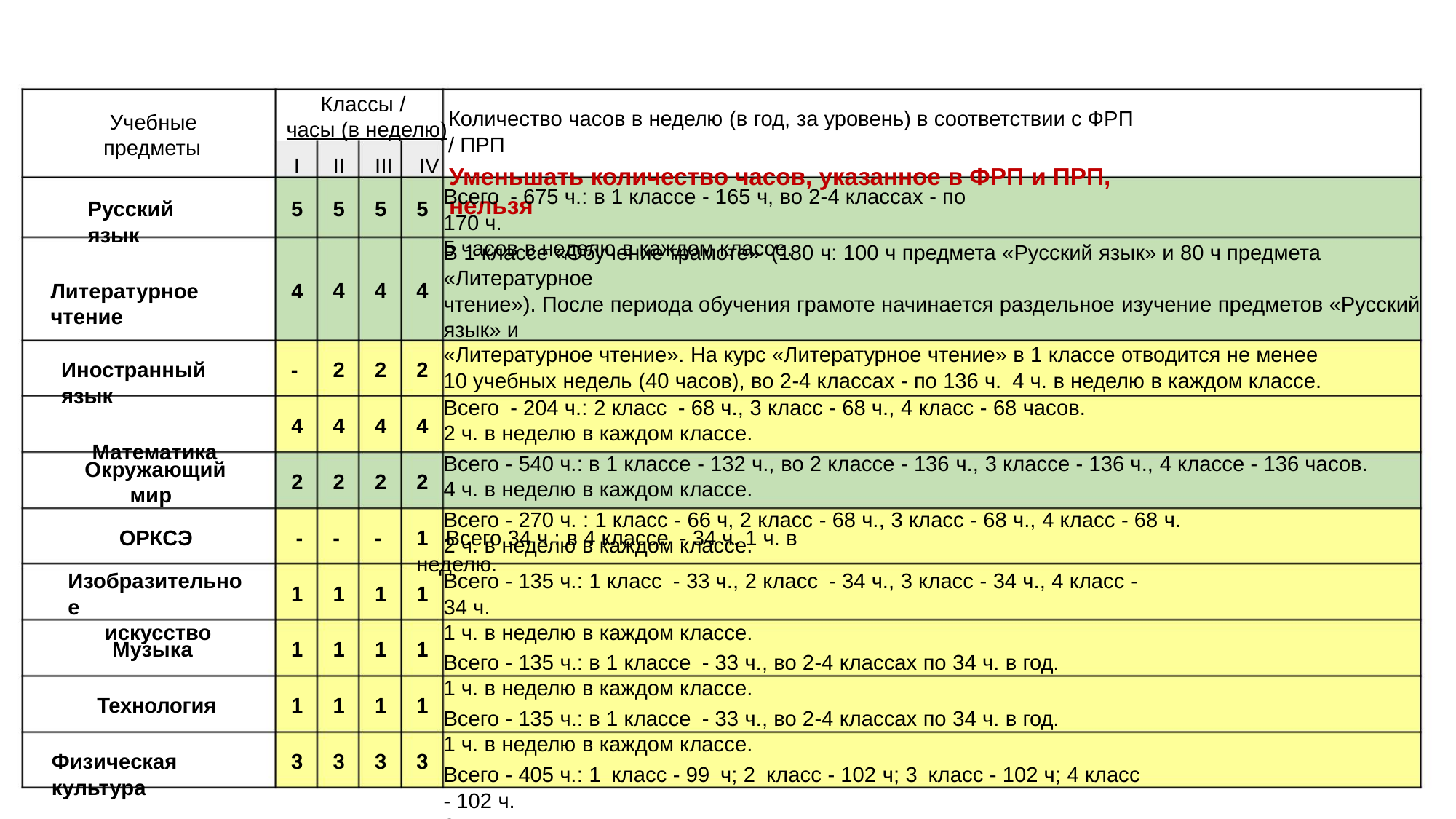

Количество часов в учебном плане ОУ дается строго в соответствии
с федеральными и примерными рабочими программами
Классы /
часы (в неделю)
Количество часов в неделю (в год, за уровень) в соответствии с ФРП / ПРП
Уменьшать количество часов, указанное в ФРП и ПРП, нельзя
Учебные
предметы
I
II III IV
Всего - 675 ч.: в 1 классе - 165 ч, во 2-4 классах - по 170 ч.
5 часов в неделю в каждом классе.
Русский язык
5
5
4
5
4
5
4
В 1 классе «Обучение грамоте» (180 ч: 100 ч предмета «Русский язык» и 80 ч предмета «Литературное
чтение»). После периода обучения грамоте начинается раздельное изучение предметов «Русский язык» и
«Литературное чтение». На курс «Литературное чтение» в 1 классе отводится не менее
10 учебных недель (40 часов), во 2-4 классах - по 136 ч. 4 ч. в неделю в каждом классе.
Всего - 204 ч.: 2 класс - 68 ч., 3 класс - 68 ч., 4 класс - 68 часов.
2 ч. в неделю в каждом классе.
Всего - 540 ч.: в 1 классе - 132 ч., во 2 классе - 136 ч., 3 классе - 136 ч., 4 классе - 136 часов.
4 ч. в неделю в каждом классе.
Всего - 270 ч. : 1 класс - 66 ч, 2 класс - 68 ч., 3 класс - 68 ч., 4 класс - 68 ч.
2 ч. в неделю в каждом классе.
Литературное чтение
4
Иностранный язык
Математика
-
2
4
2
-
2
4
2
-
2
4
2
4
2
-
Окружающий
мир
1 Всего 34 ч.: в 4 классе - 34 ч. 1 ч. в неделю.
ОРКСЭ
Изобразительное
искусство
Всего - 135 ч.: 1 класс - 33 ч., 2 класс - 34 ч., 3 класс - 34 ч., 4 класс - 34 ч.
1 ч. в неделю в каждом классе.
Всего - 135 ч.: в 1 классе - 33 ч., во 2-4 классах по 34 ч. в год.
1 ч. в неделю в каждом классе.
Всего - 135 ч.: в 1 классе - 33 ч., во 2-4 классах по 34 ч. в год.
1 ч. в неделю в каждом классе.
Всего - 405 ч.: 1 класс - 99 ч; 2 класс - 102 ч; 3 класс - 102 ч; 4 класс - 102 ч.
3 ч. в неделю в каждом классе.
1
1
1
3
1
1
1
3
1
1
1
3
1
1
1
3
Музыка
Технология
Физическая культура